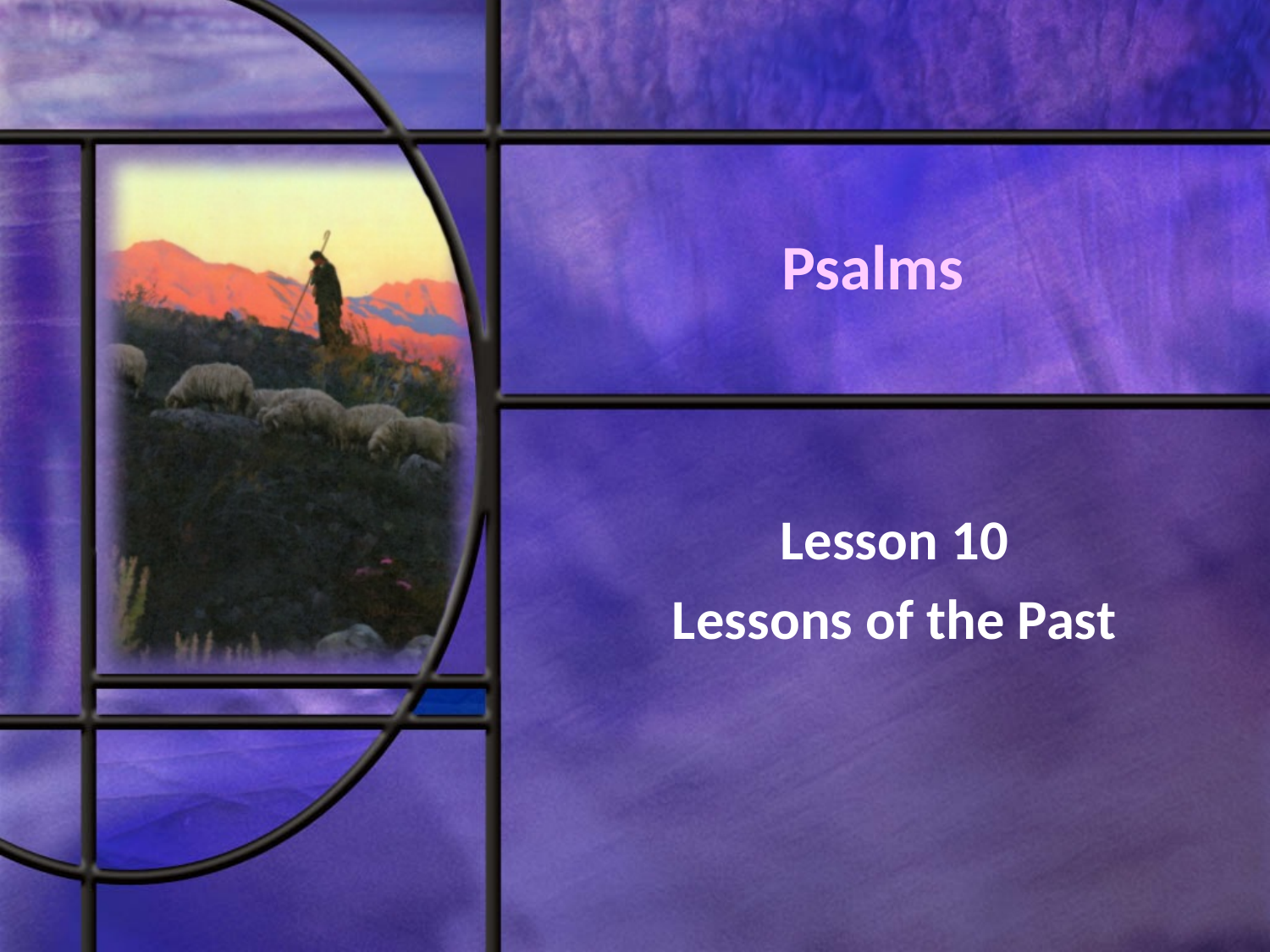

# Psalms
Lesson 10
Lessons of the Past